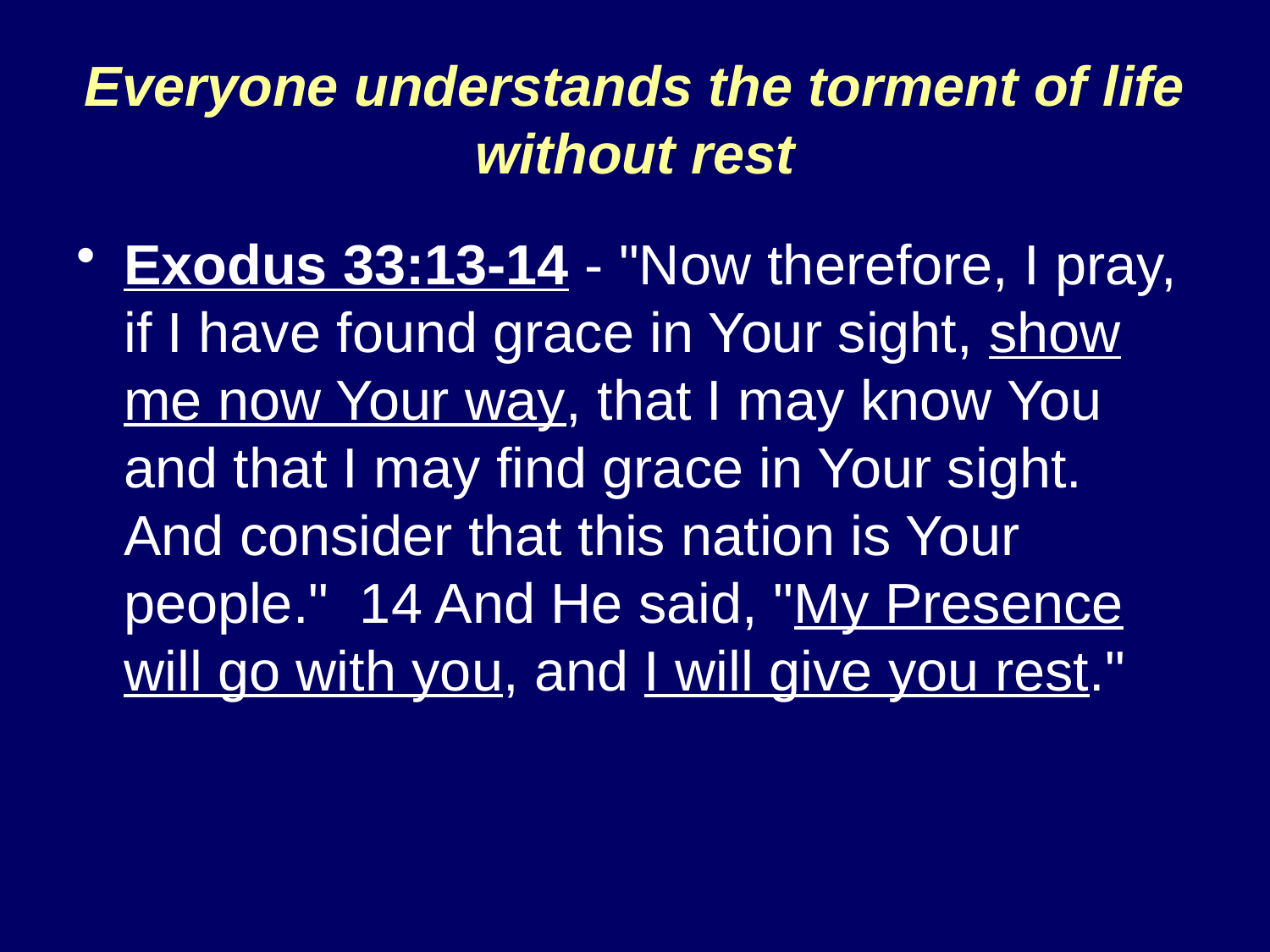

# Everyone understands the torment of life without rest
Exodus 33:13-14 - "Now therefore, I pray, if I have found grace in Your sight, show me now Your way, that I may know You and that I may find grace in Your sight. And consider that this nation is Your people."  14 And He said, "My Presence will go with you, and I will give you rest."